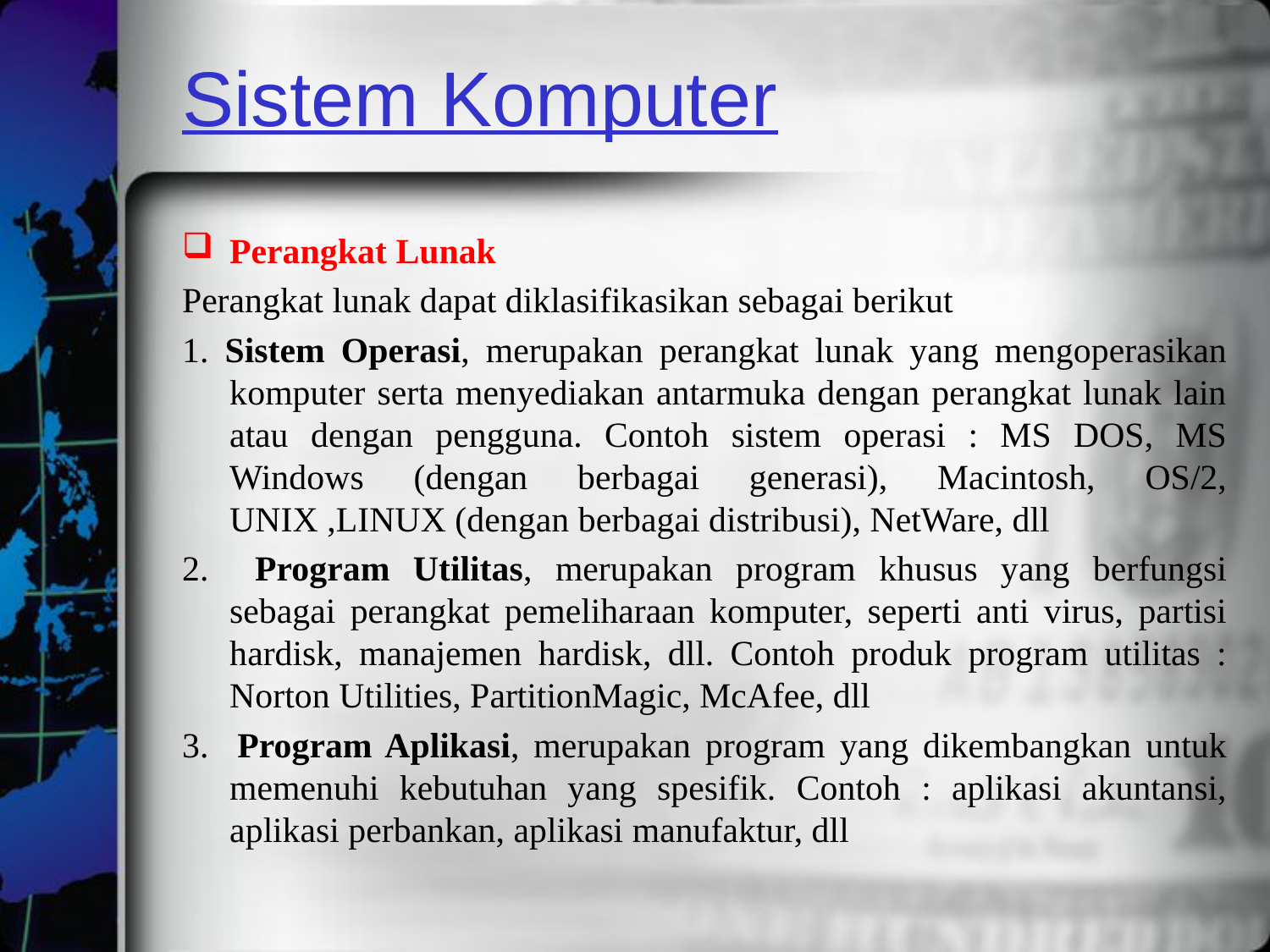

# Sistem Komputer
Perangkat Lunak
Perangkat lunak dapat diklasifikasikan sebagai berikut
1. Sistem Operasi, merupakan perangkat lunak yang mengoperasikan komputer serta menyediakan antarmuka dengan perangkat lunak lain atau dengan pengguna. Contoh sistem operasi : MS DOS, MS Windows (dengan berbagai generasi), Macintosh, OS/2, UNIX ,LINUX (dengan berbagai distribusi), NetWare, dll
2.  Program Utilitas, merupakan program khusus yang berfungsi sebagai perangkat pemeliharaan komputer, seperti anti virus, partisi hardisk, manajemen hardisk, dll. Contoh produk program utilitas : Norton Utilities, PartitionMagic, McAfee, dll
3.  Program Aplikasi, merupakan program yang dikembangkan untuk memenuhi kebutuhan yang spesifik. Contoh : aplikasi akuntansi, aplikasi perbankan, aplikasi manufaktur, dll